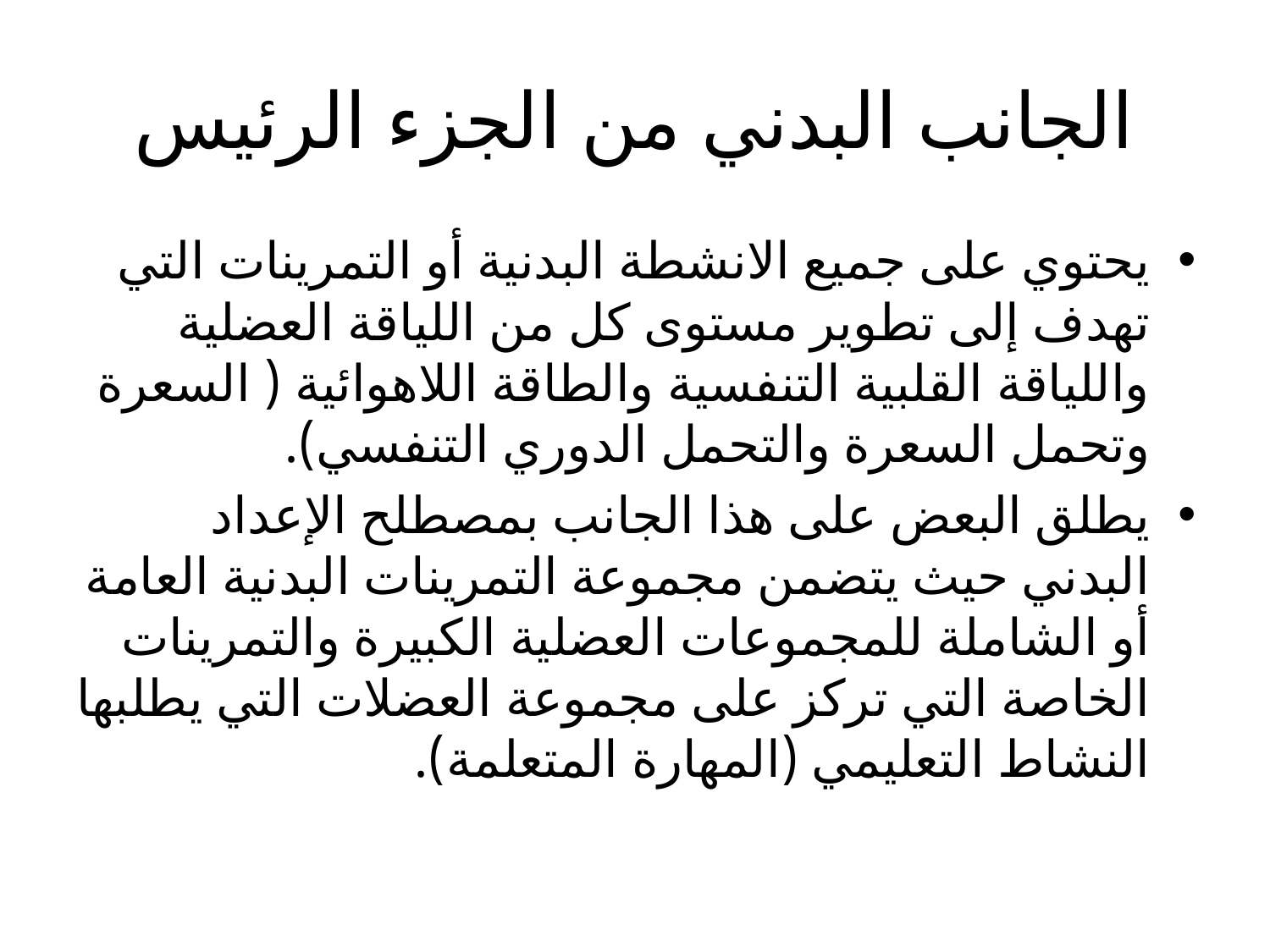

# الجانب البدني من الجزء الرئيس
يحتوي على جميع الانشطة البدنية أو التمرينات التي تهدف إلى تطوير مستوى كل من اللياقة العضلية واللياقة القلبية التنفسية والطاقة اللاهوائية ( السعرة وتحمل السعرة والتحمل الدوري التنفسي).
يطلق البعض على هذا الجانب بمصطلح الإعداد البدني حيث يتضمن مجموعة التمرينات البدنية العامة أو الشاملة للمجموعات العضلية الكبيرة والتمرينات الخاصة التي تركز على مجموعة العضلات التي يطلبها النشاط التعليمي (المهارة المتعلمة).